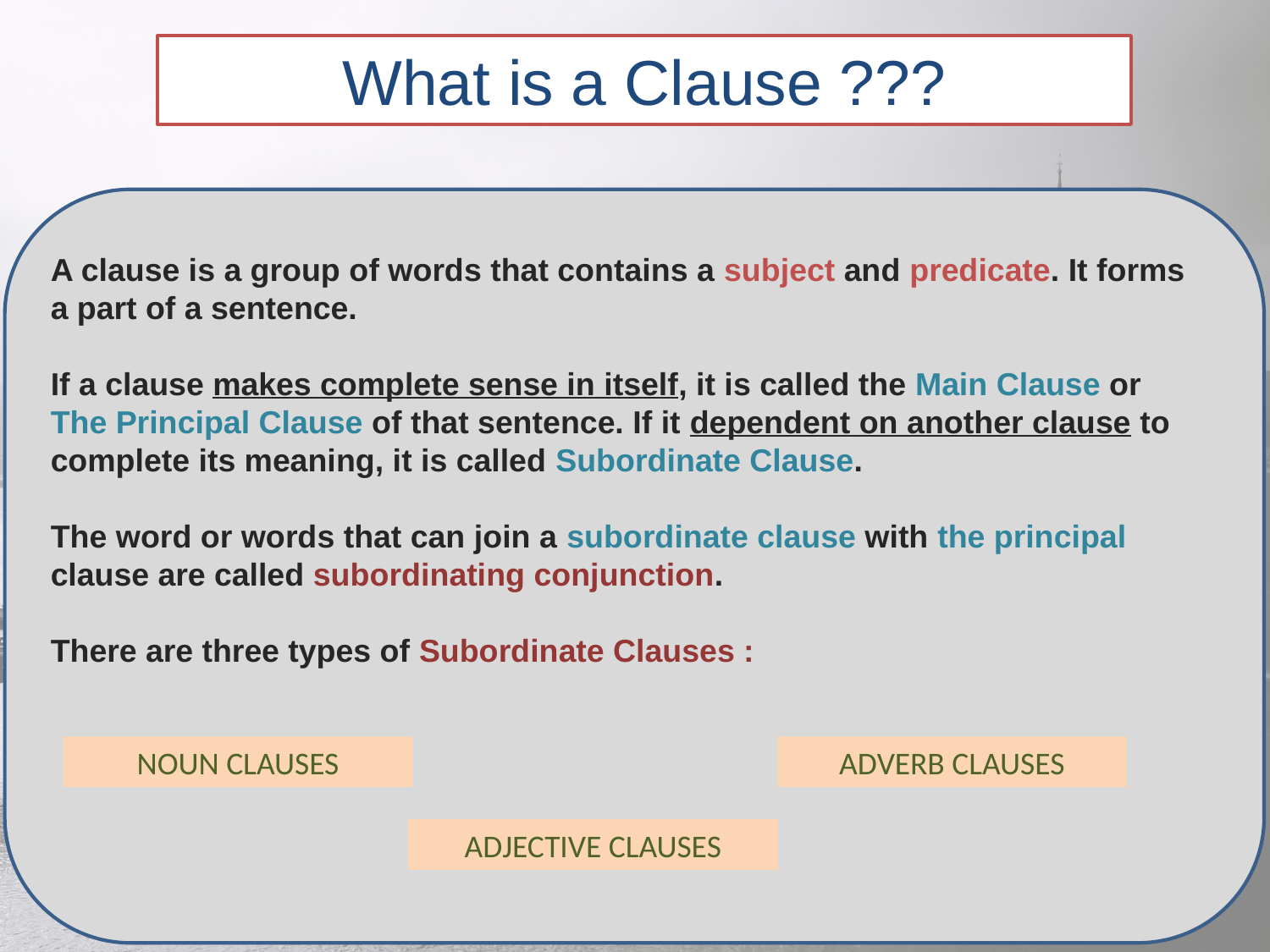

What is a Clause ???

A clause is a group of words that contains a subject and predicate. It forms a part of a sentence.

If a clause makes complete sense in itself, it is called the Main Clause or The Principal Clause of that sentence. If it dependent on another clause to complete its meaning, it is called Subordinate Clause.

The word or words that can join a subordinate clause with the principal clause are called subordinating conjunction.

There are three types of Subordinate Clauses :
NOUN CLAUSES
ADVERB CLAUSES
ADJECTIVE CLAUSES